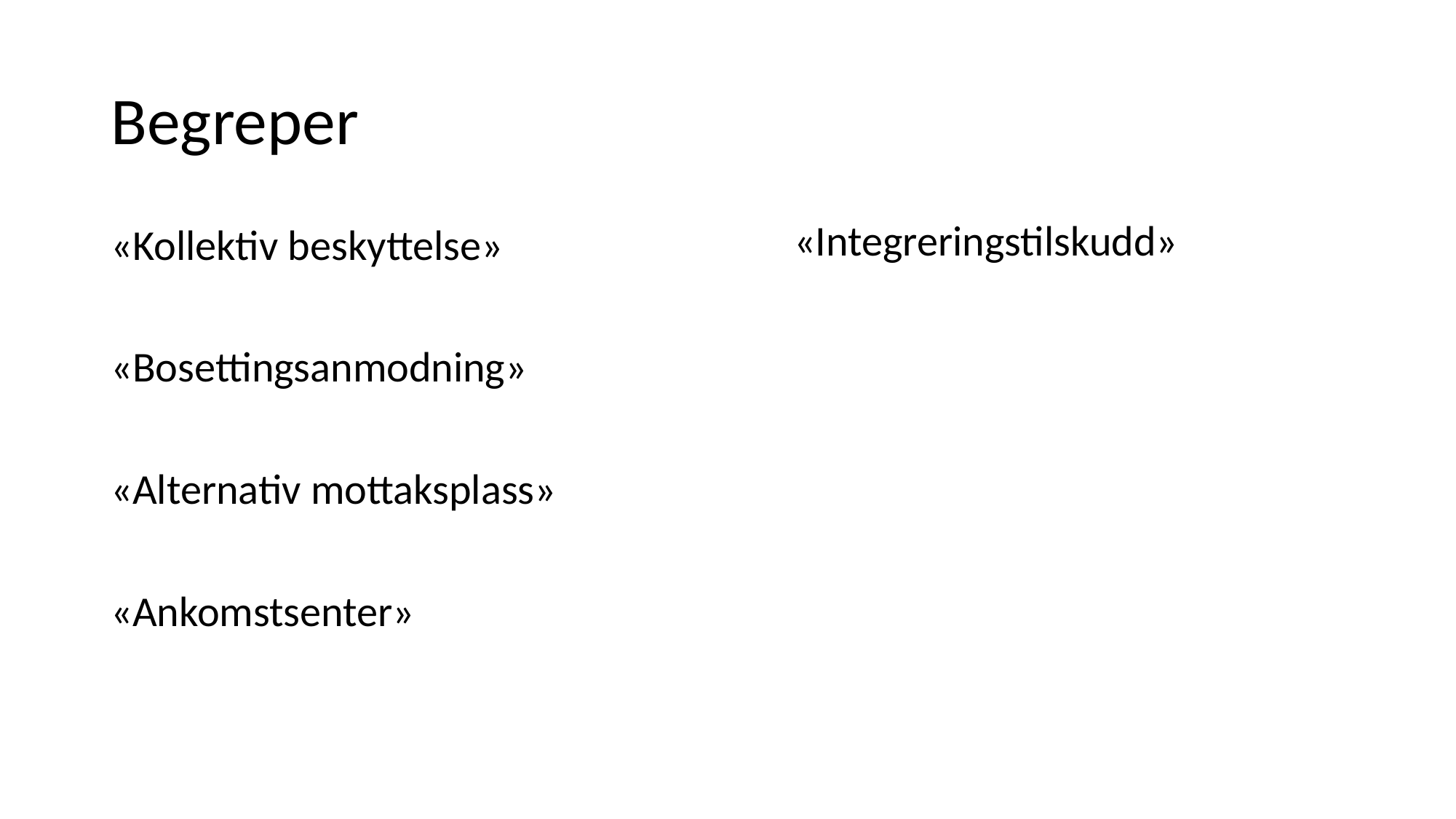

# Begreper
«Integreringstilskudd»

«Kollektiv beskyttelse»

«Bosettingsanmodning»

«Alternativ mottaksplass»

«Ankomstsenter»